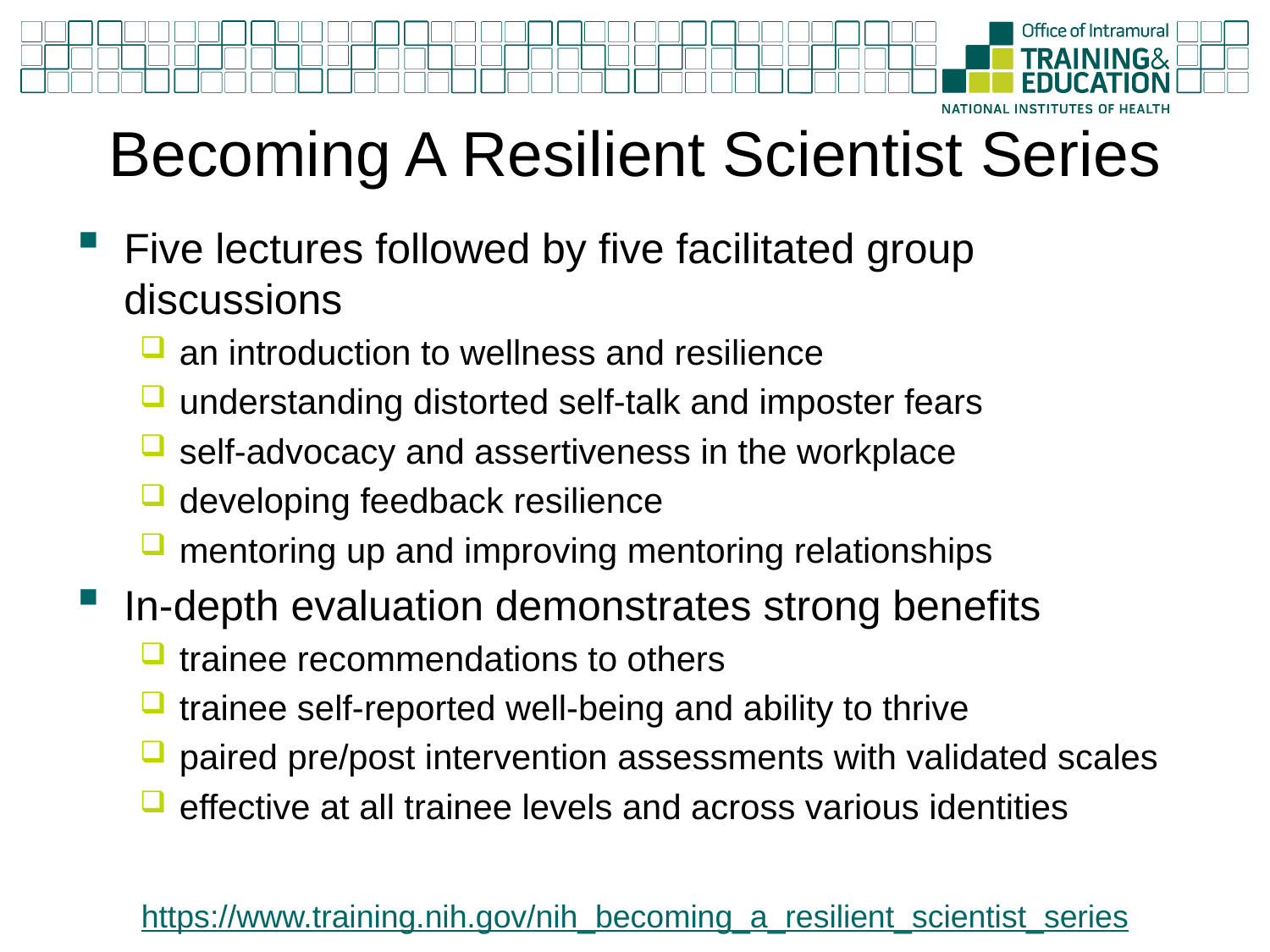

# Becoming A Resilient Scientist Series

Five lectures followed by five facilitated group discussions
an introduction to wellness and resilience
understanding distorted self-talk and imposter fears
self-advocacy and assertiveness in the workplace
developing feedback resilience
mentoring up and improving mentoring relationships
In-depth evaluation demonstrates strong benefits
trainee recommendations to others
trainee self-reported well-being and ability to thrive
paired pre/post intervention assessments with validated scales
effective at all trainee levels and across various identities
https://www.training.nih.gov/nih_becoming_a_resilient_scientist_series